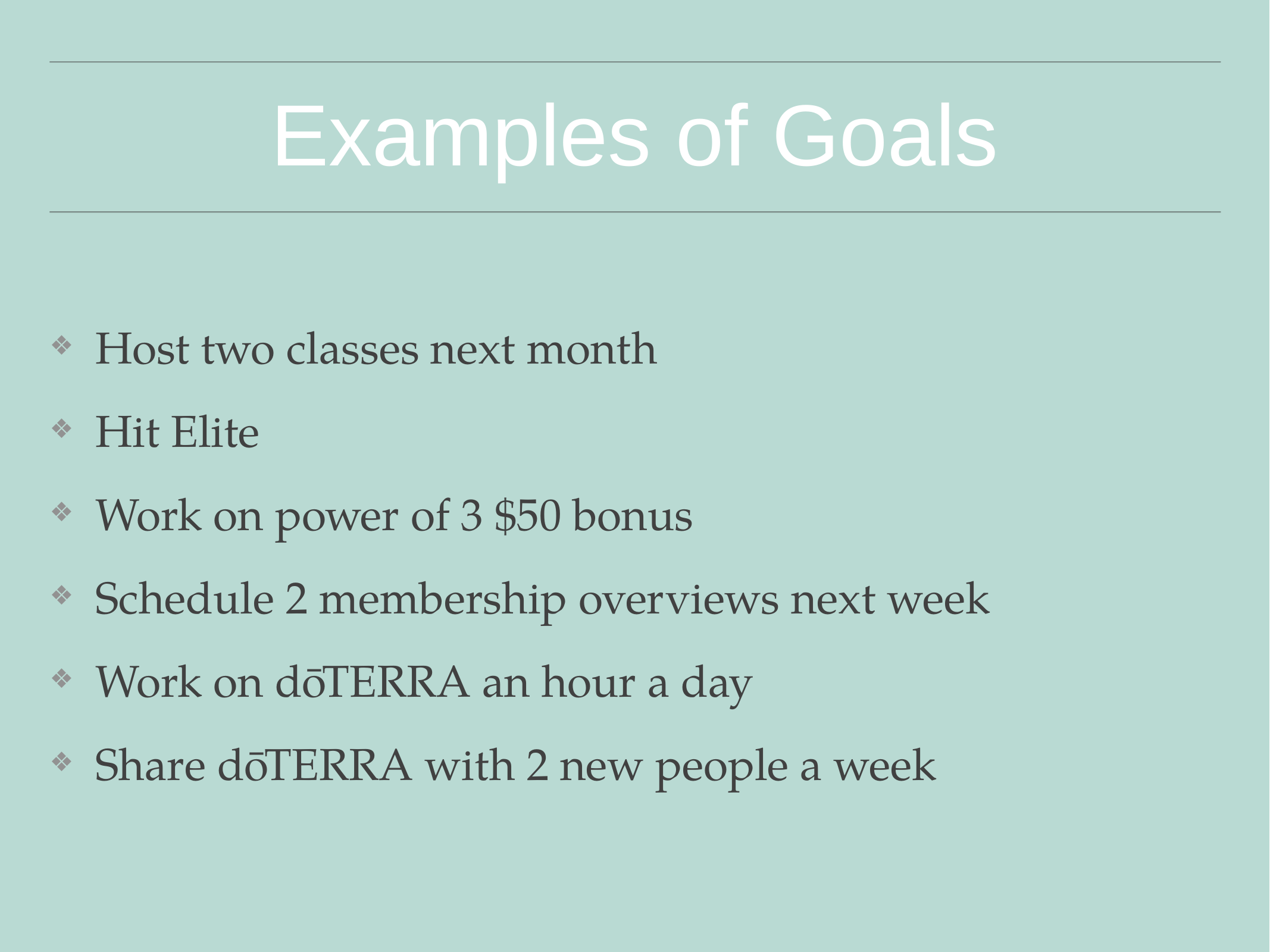

# Examples of Goals
Host two classes next month
Hit Elite
Work on power of 3 $50 bonus
Schedule 2 membership overviews next week
Work on dōTERRA an hour a day
Share dōTERRA with 2 new people a week